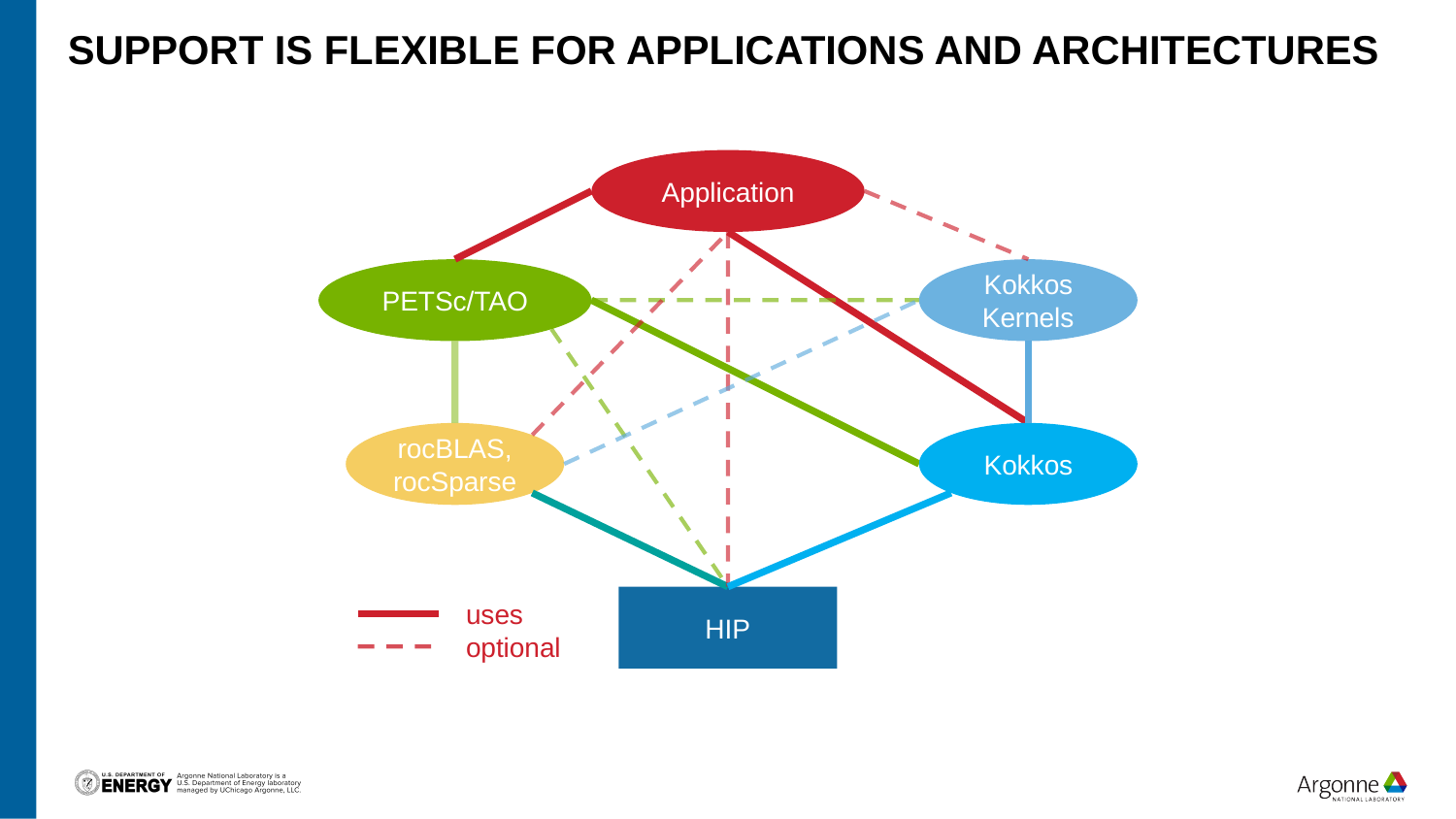

Support is flexible for applications and architectures
Application
PETSc/TAO
Kokkos Kernels
rocBLAS, rocSparse
Kokkos
HIP
uses
optional